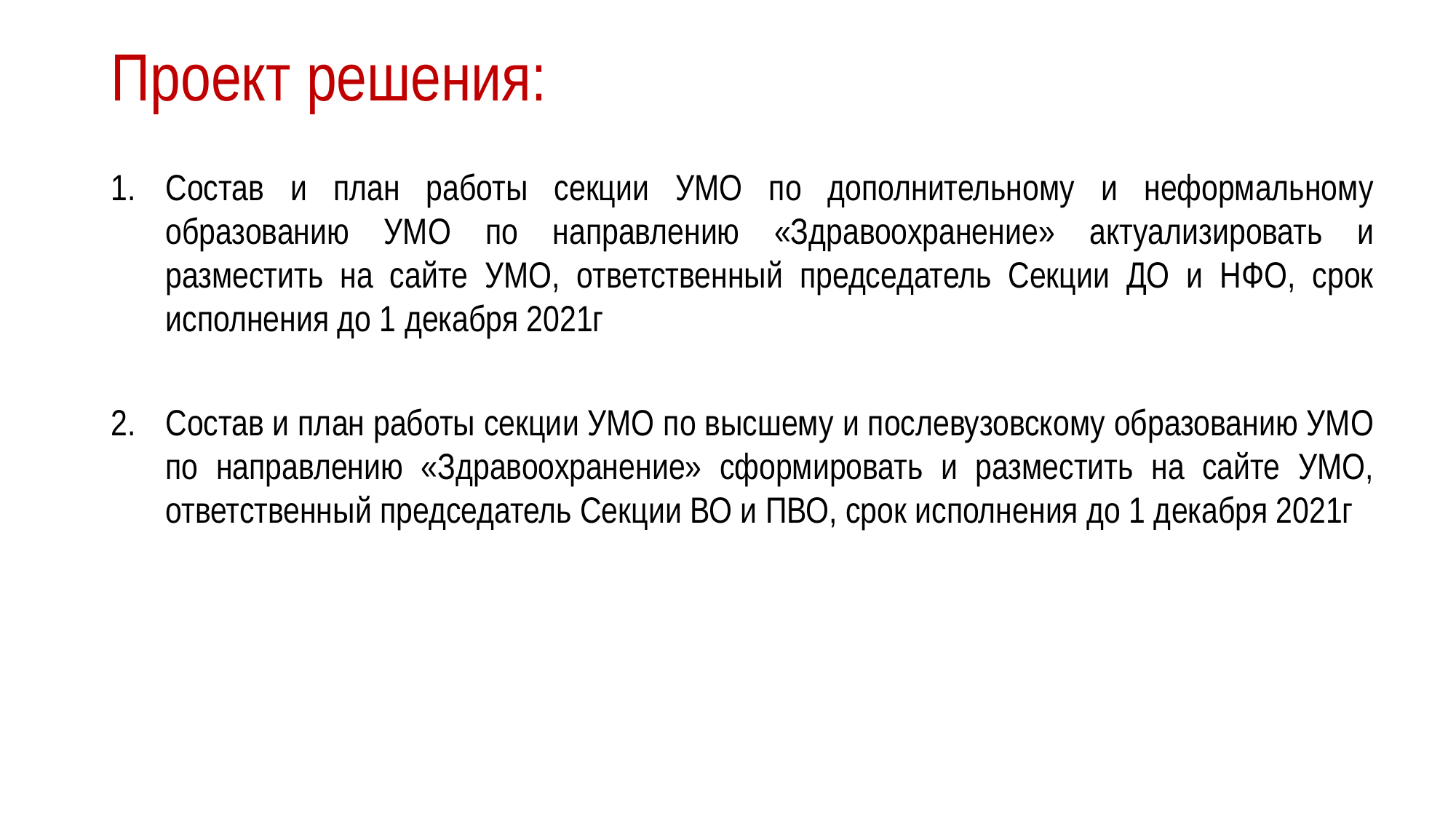

# Проект решения:
Состав и план работы секции УМО по дополнительному и неформальному образованию УМО по направлению «Здравоохранение» актуализировать и разместить на сайте УМО, ответственный председатель Секции ДО и НФО, срок исполнения до 1 декабря 2021г

Состав и план работы секции УМО по высшему и послевузовскому образованию УМО по направлению «Здравоохранение» сформировать и разместить на сайте УМО, ответственный председатель Секции ВО и ПВО, срок исполнения до 1 декабря 2021г